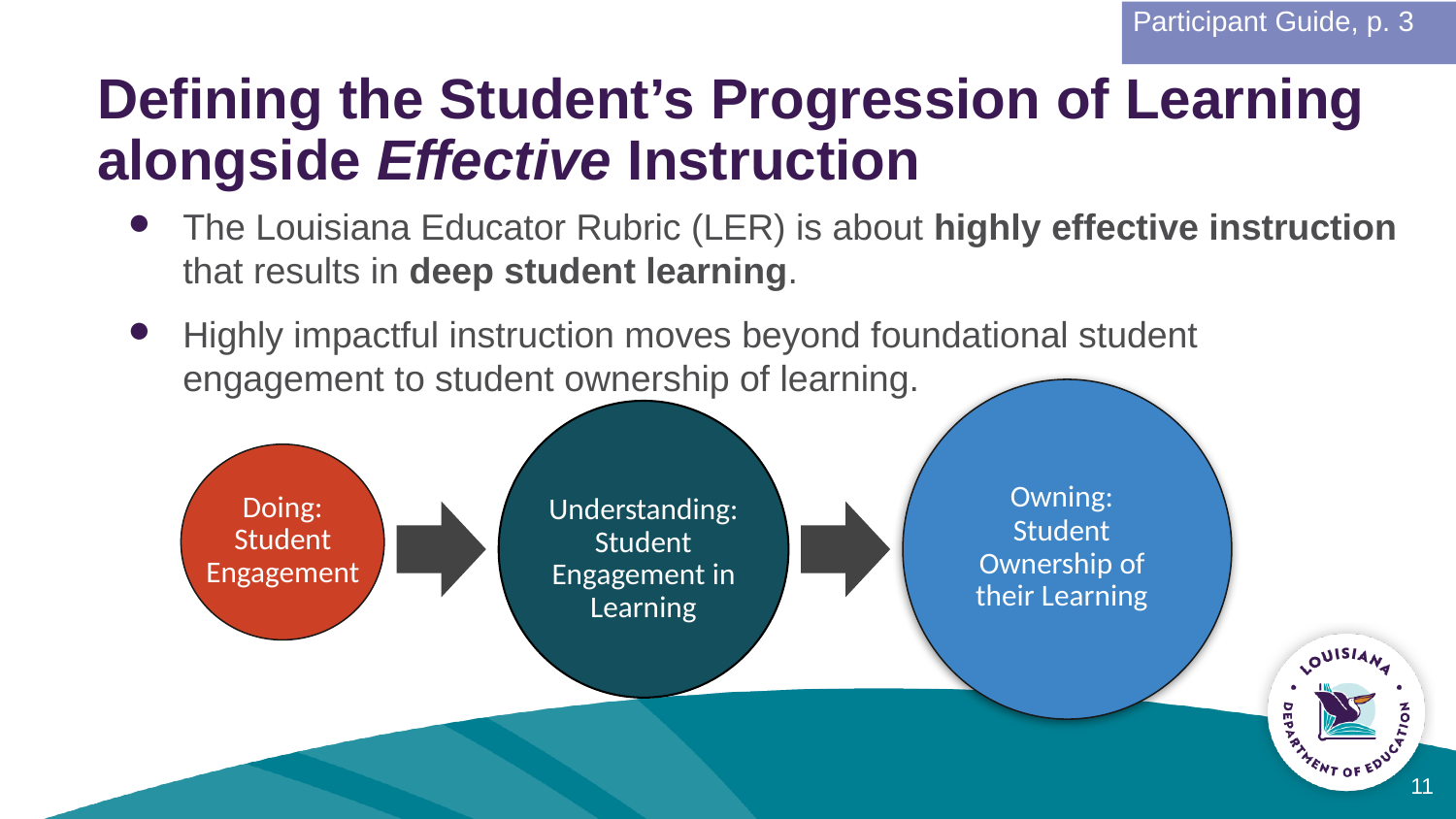

Participant Guide, p. 3
Defining the Student’s Progression of Learning alongside Effective Instruction
The Louisiana Educator Rubric (LER) is about highly effective instruction that results in deep student learning.
Highly impactful instruction moves beyond foundational student engagement to student ownership of learning.

Owning:
Student Ownership of their Learning

Understanding:
Student Engagement in Learning
Doing:
Student Engagement

11